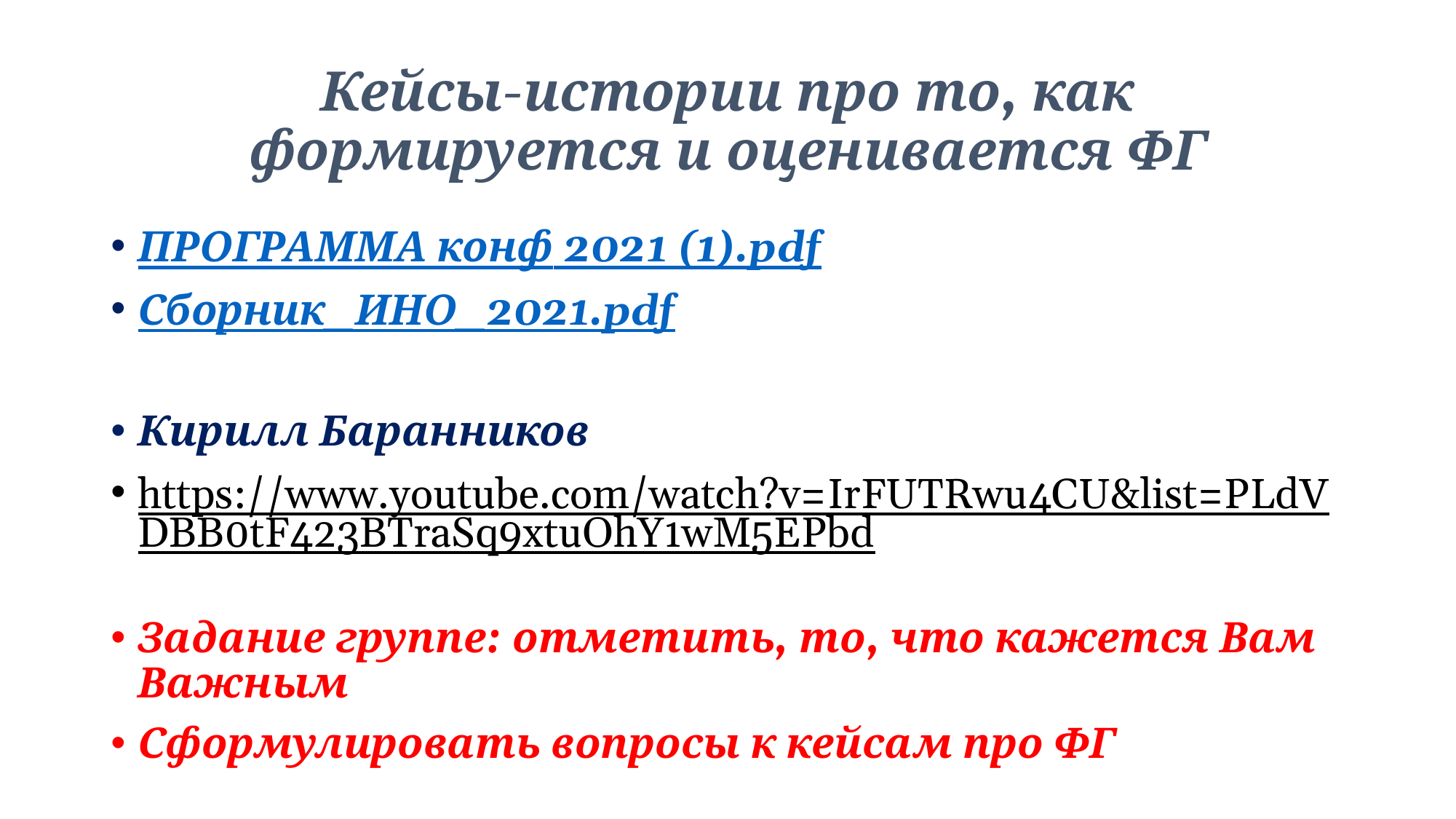

# Кейсы-истории про то, как формируется и оценивается ФГ
ПРОГРАММА конф 2021 (1).pdf
Сборник_ИНО_2021.pdf

Кирилл Баранников
https://www.youtube.com/watch?v=IrFUTRwu4CU&list=PLdVDBB0tF423BTraSq9xtuOhY1wM5EPbd
Задание группе: отметить, то, что кажется Вам Важным
Сформулировать вопросы к кейсам про ФГ